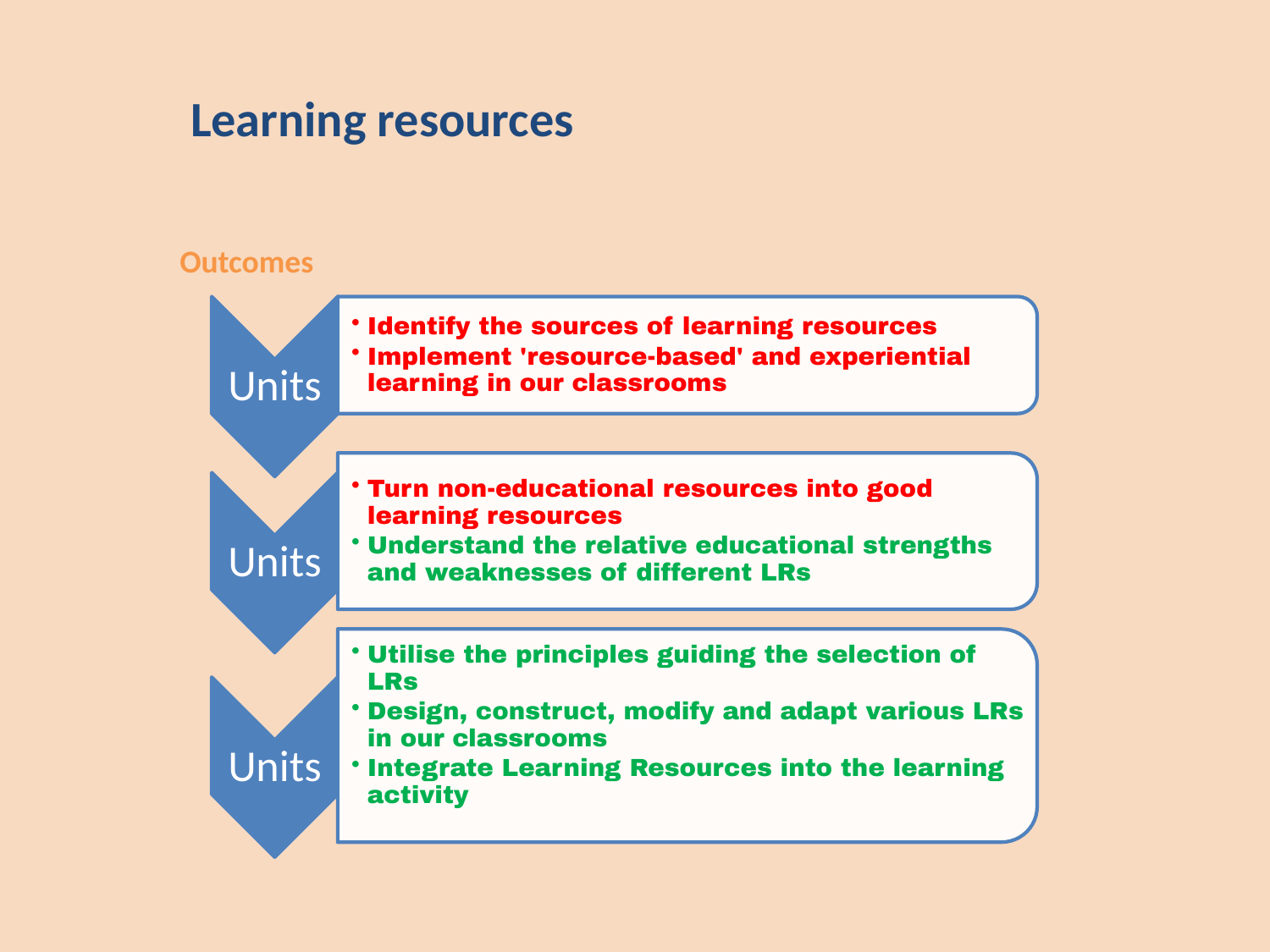

Learning resources
	Outcomes

Units
Identify the sources of learning resources
Implement 'resource-based' and experiential learning in our classrooms
Units
Turn non-educational resources into good learning resources
Understand the relative educational strengths and weaknesses of different LRs
Units
Utilise the principles guiding the selection of LRs
Design, construct, modify and adapt various LRs in our classrooms
Integrate Learning Resources into the learning activity